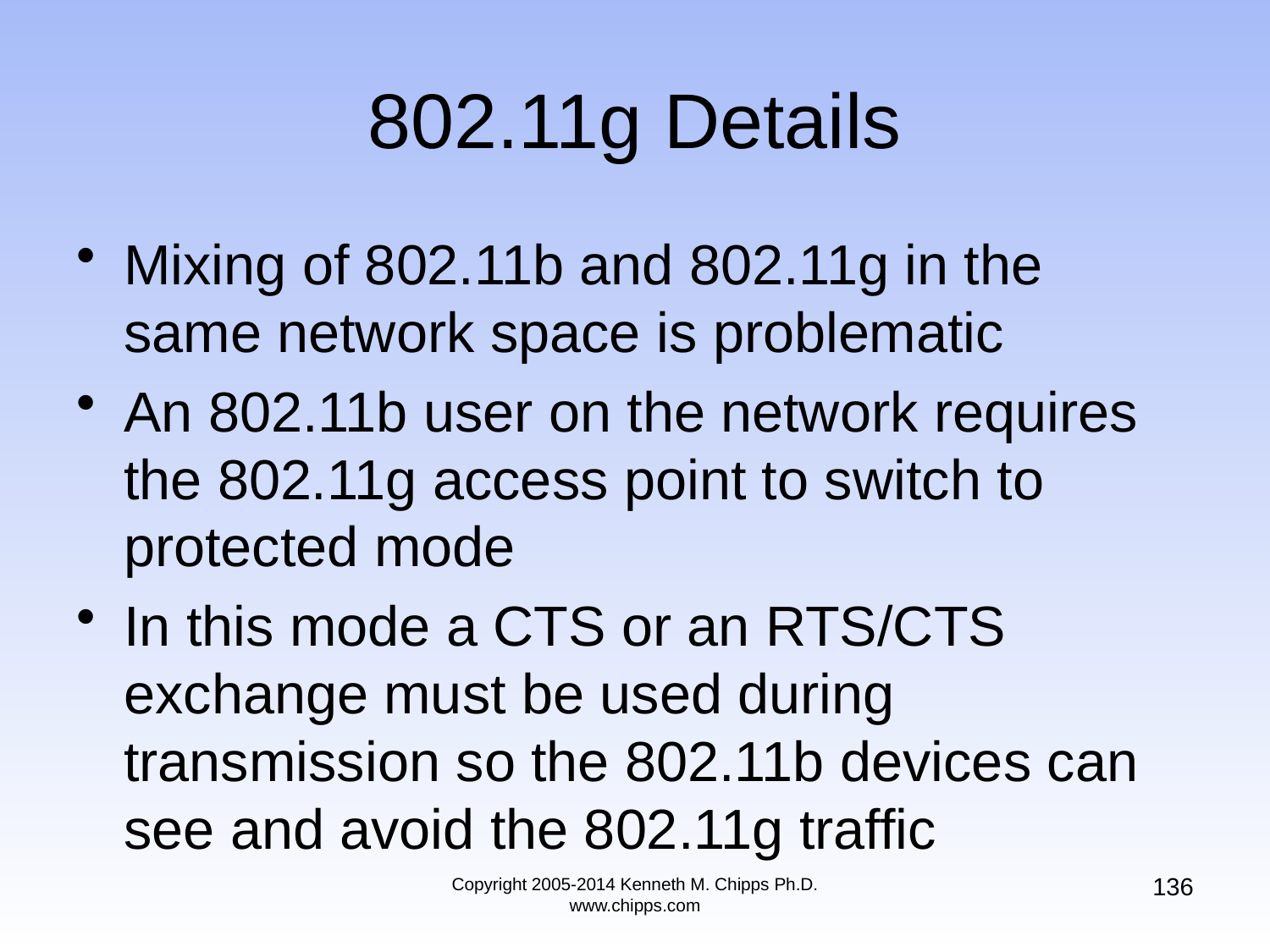

# 802.11g Details
Mixing of 802.11b and 802.11g in the same network space is problematic
An 802.11b user on the network requires the 802.11g access point to switch to protected mode
In this mode a CTS or an RTS/CTS exchange must be used during transmission so the 802.11b devices can see and avoid the 802.11g traffic
136
Copyright 2005-2014 Kenneth M. Chipps Ph.D. www.chipps.com